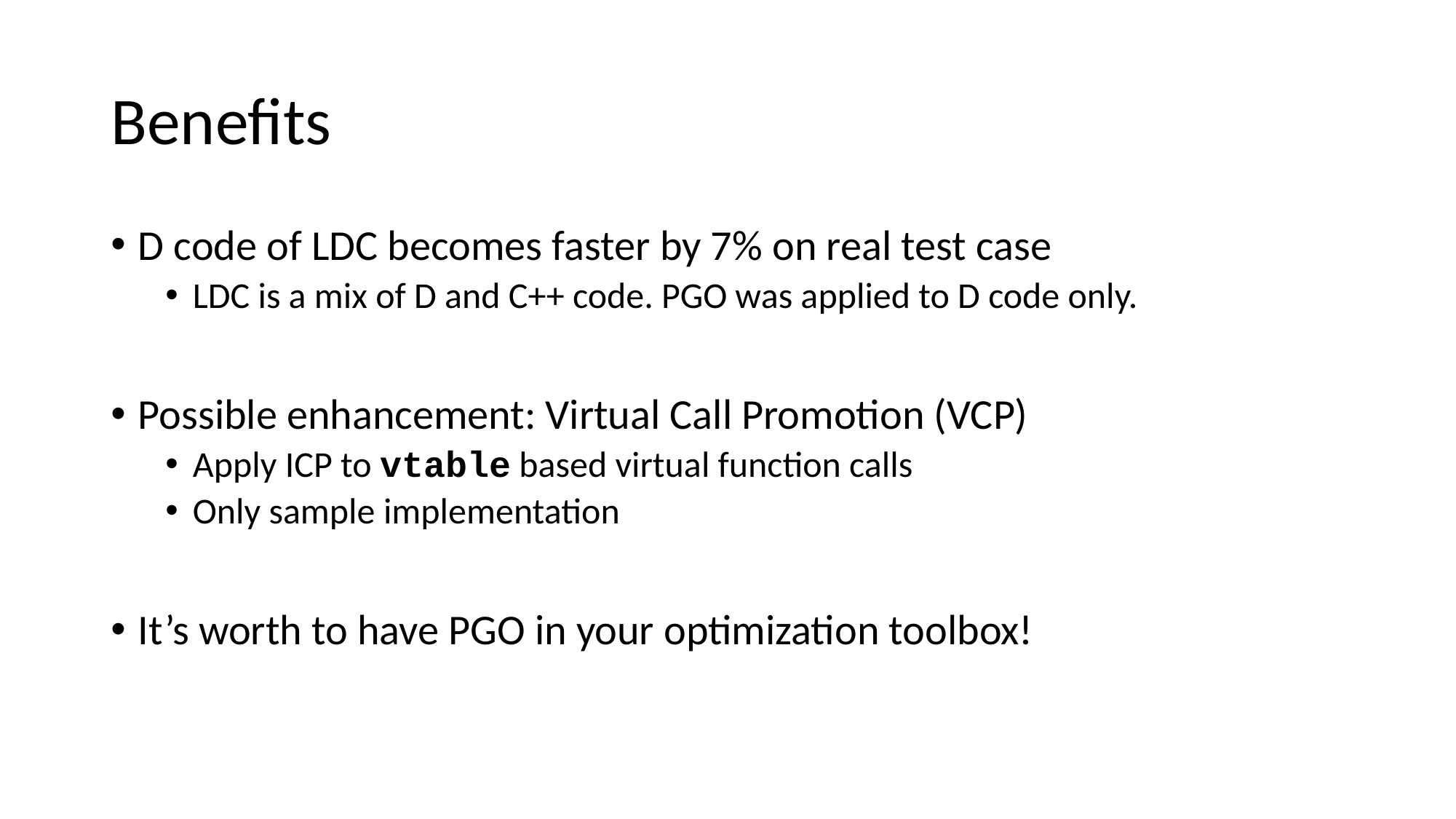

# Benefits
D code of LDC becomes faster by 7% on real test case
LDC is a mix of D and C++ code. PGO was applied to D code only.

Possible enhancement: Virtual Call Promotion (VCP)
Apply ICP to vtable based virtual function calls
Only sample implementation

It’s worth to have PGO in your optimization toolbox!